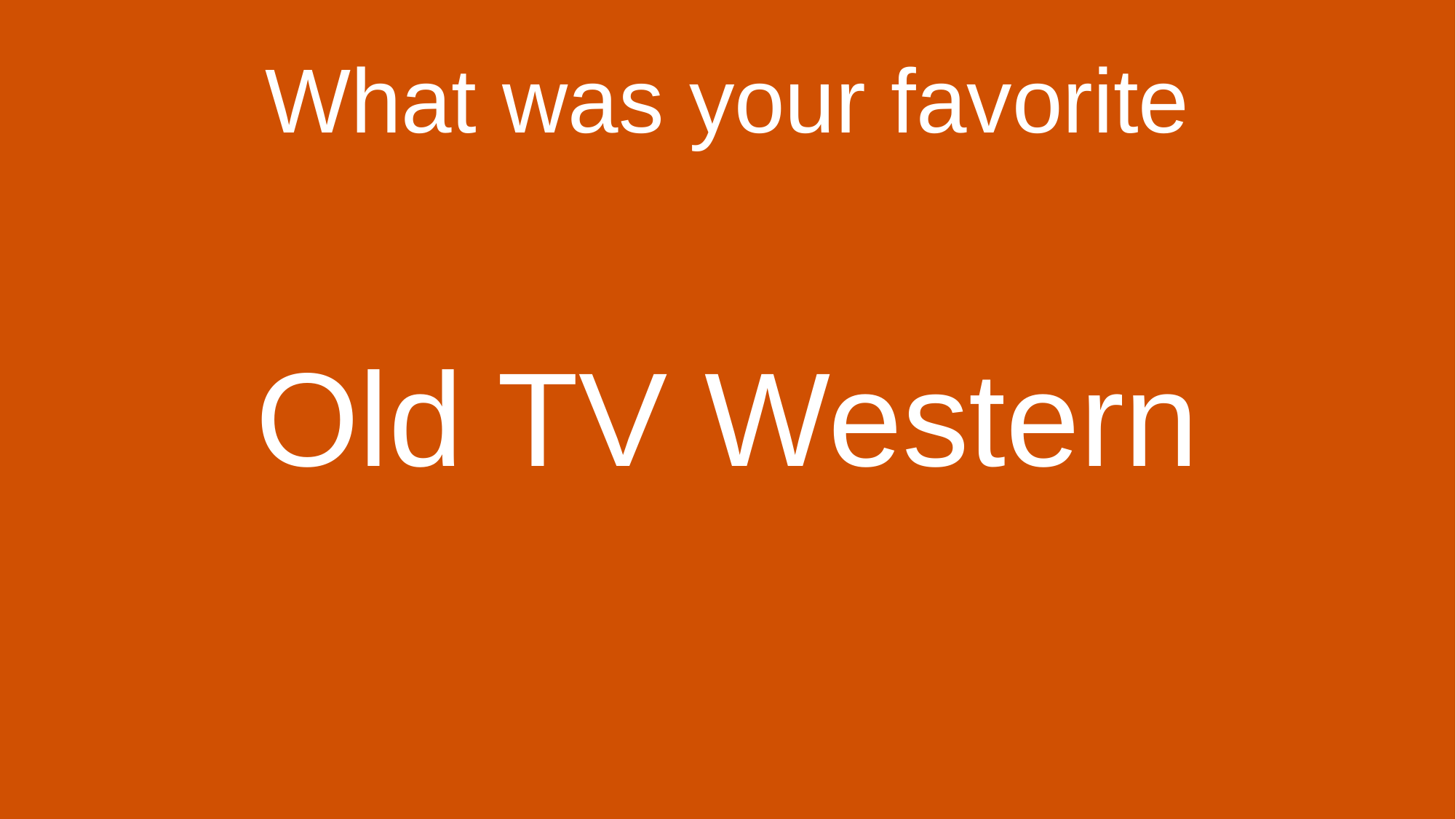

What was your favorite

Old TV Western